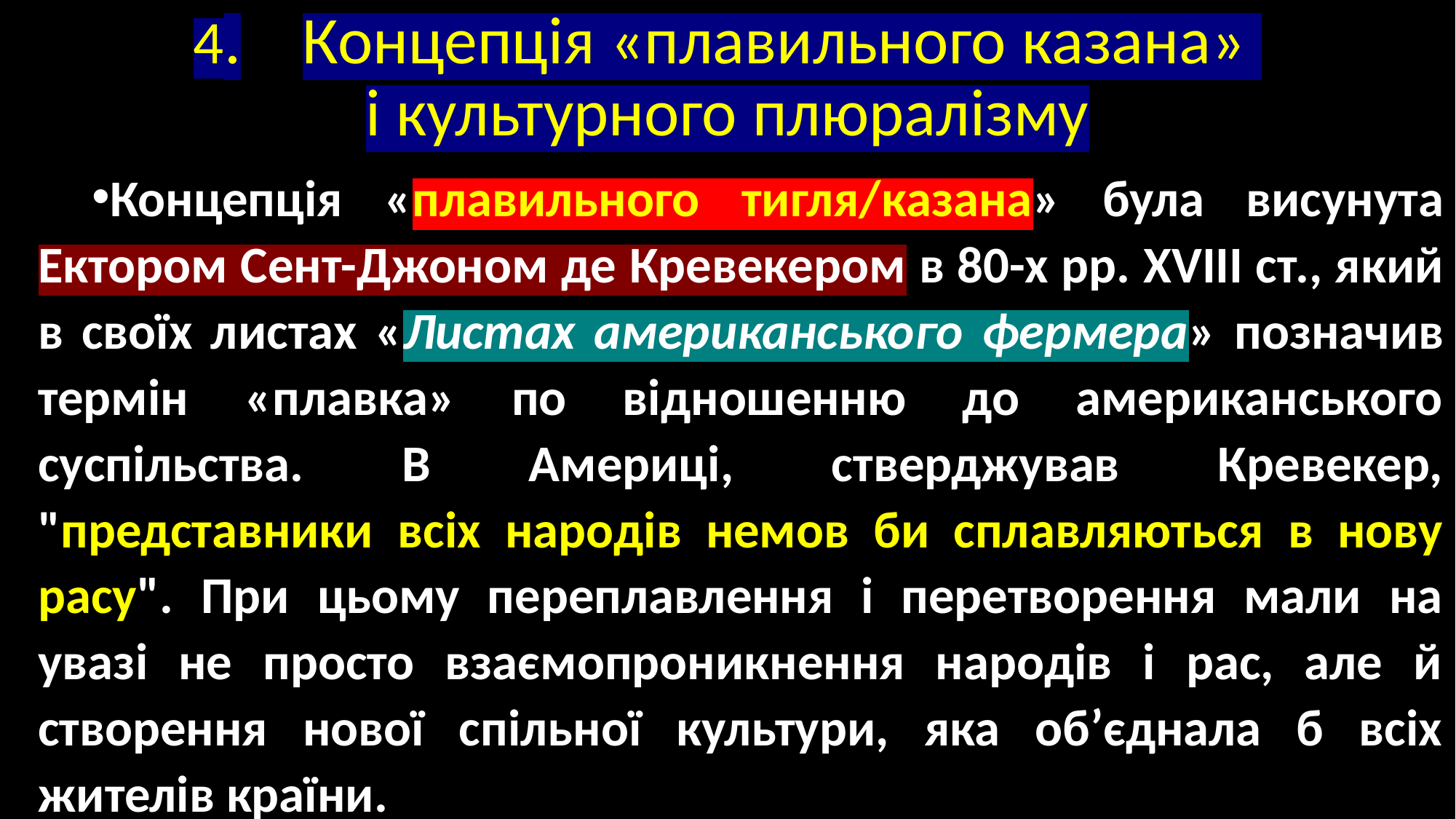

# 4.	Концепція «плавильного казана» і культурного плюралізму
Концепція «плавильного тигля/казана» була висунута Ектором Сент-Джоном де Кревекером в 80-х рр. ХVІІІ ст., який в своїх листах «Листах американського фермера» позначив термін «плавка» по відношенню до американського суспільства. В Америці, стверджував Кревекер, "представники всіх народів немов би сплавляються в нову расу". При цьому переплавлення і перетворення мали на увазі не просто взаємопроникнення народів і рас, але й створення нової спільної культури, яка об’єднала б всіх жителів країни.